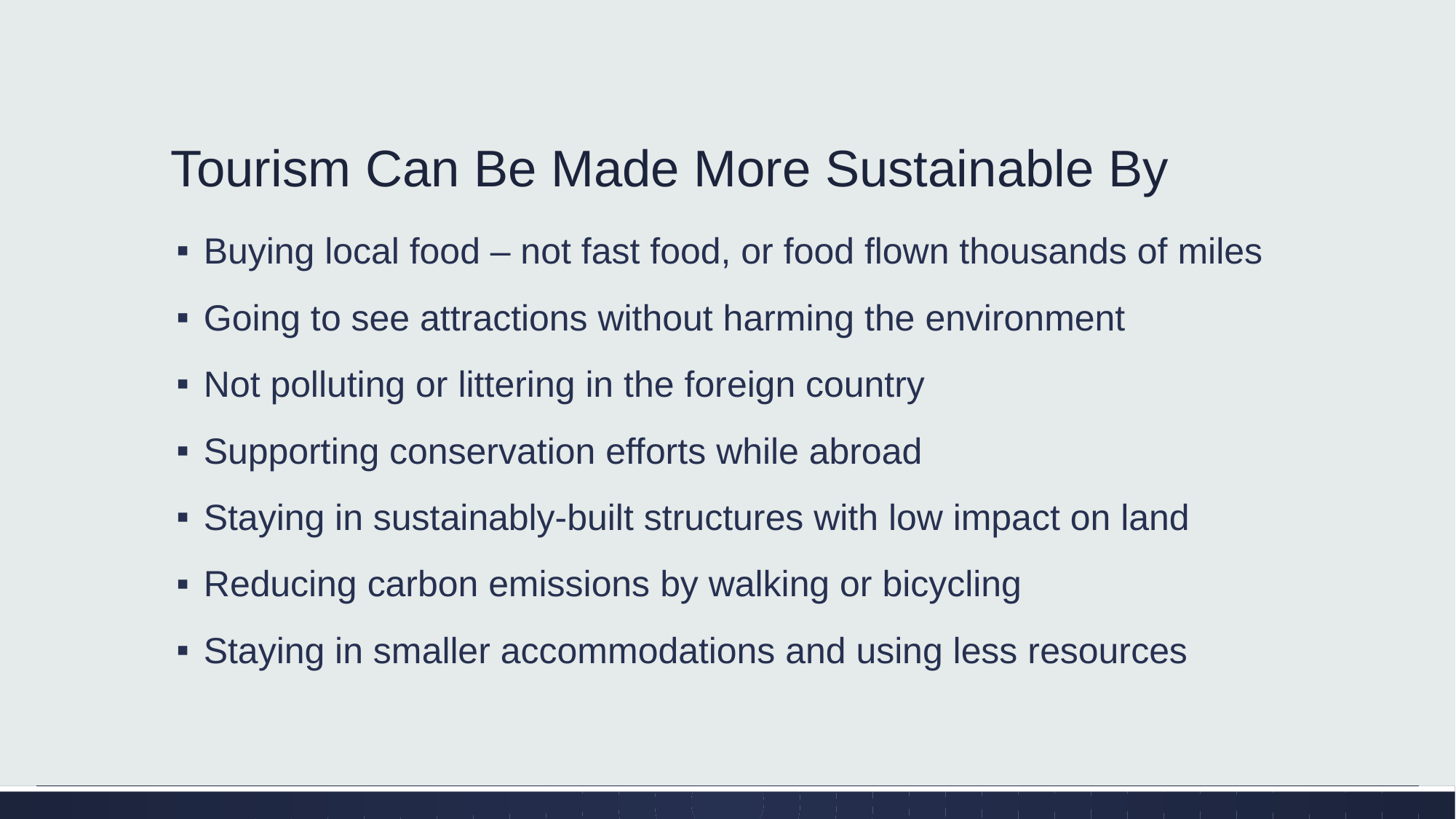

# Tourism Can Be Made More Sustainable By
Buying local food – not fast food, or food flown thousands of miles
Going to see attractions without harming the environment
Not polluting or littering in the foreign country
Supporting conservation efforts while abroad
Staying in sustainably-built structures with low impact on land
Reducing carbon emissions by walking or bicycling
Staying in smaller accommodations and using less resources